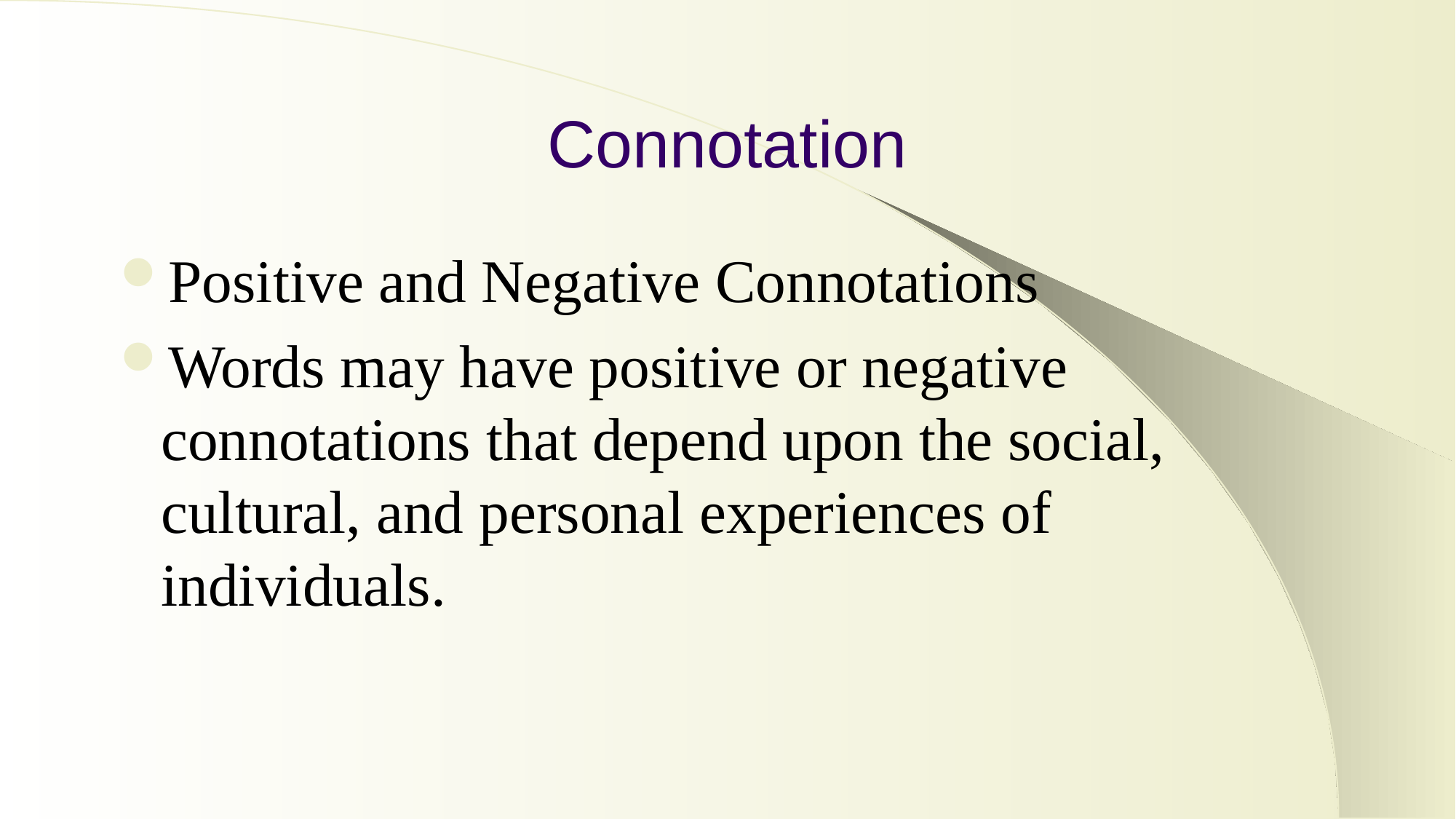

# Connotation
Positive and Negative Connotations
Words may have positive or negative connotations that depend upon the social, cultural, and personal experiences of individuals.